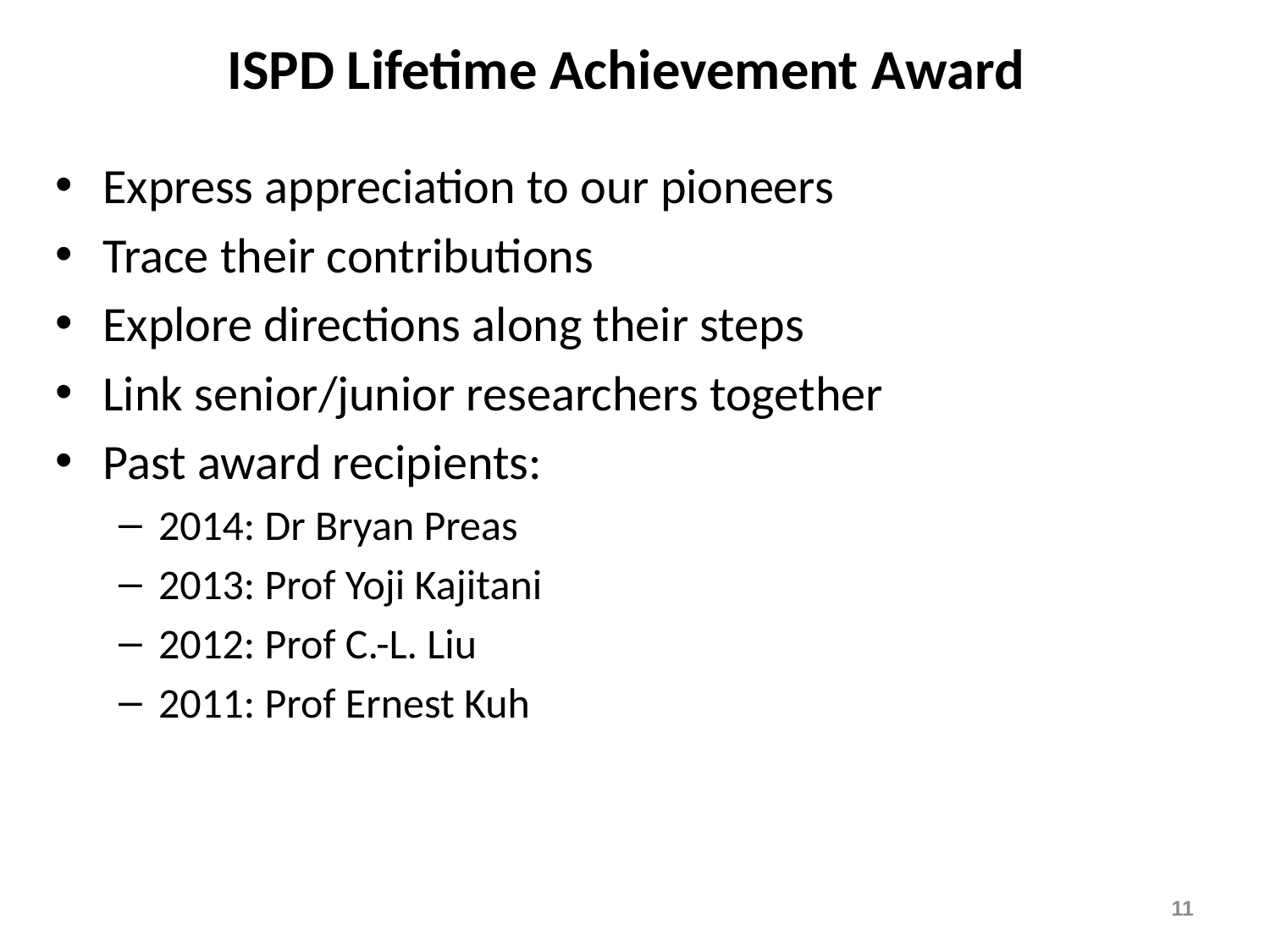

# ISPD Lifetime Achievement Award
Express appreciation to our pioneers
Trace their contributions
Explore directions along their steps
Link senior/junior researchers together
Past award recipients:
2014: Dr Bryan Preas
2013: Prof Yoji Kajitani
2012: Prof C.-L. Liu
2011: Prof Ernest Kuh

11